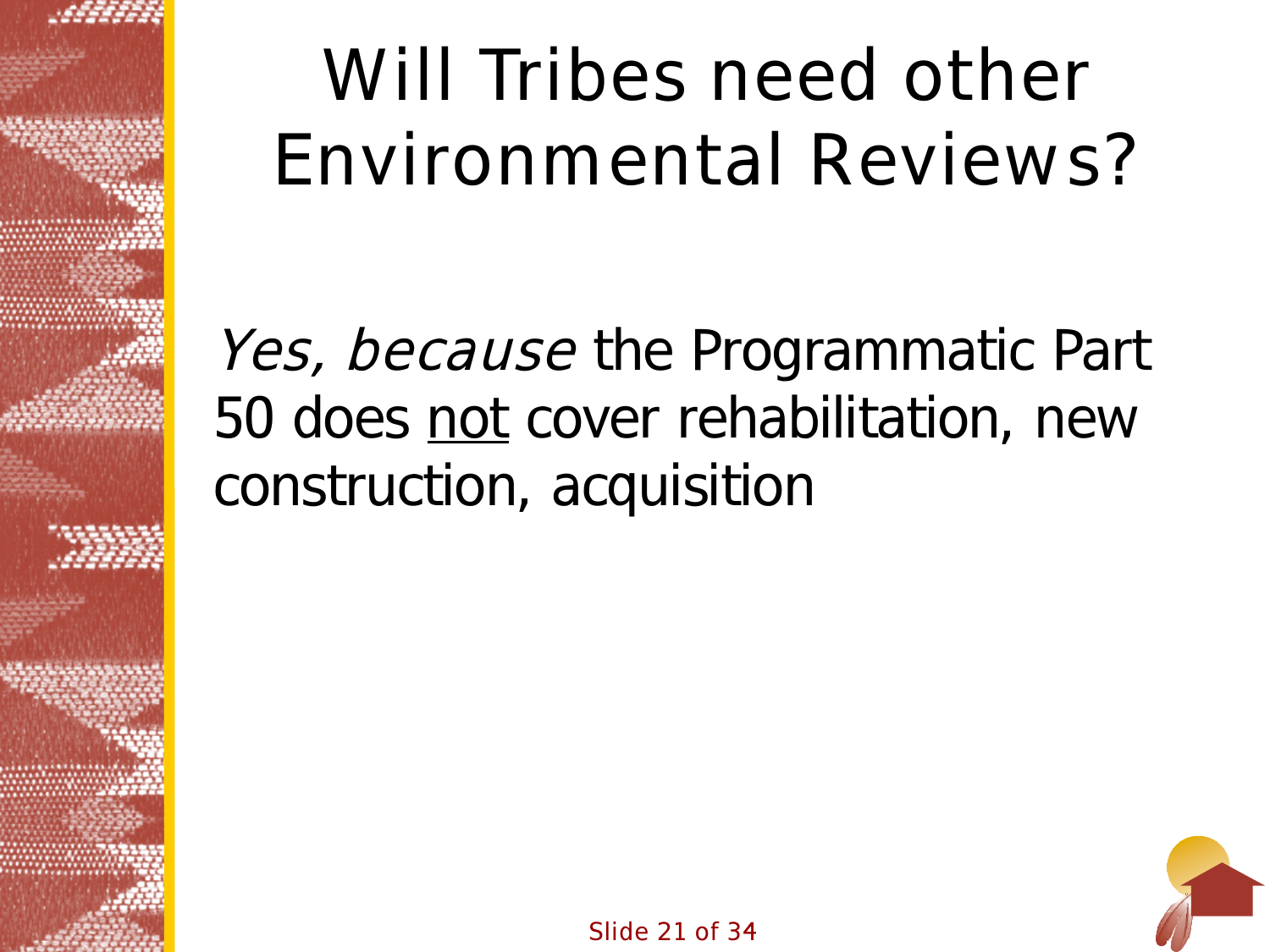

# Will Tribes need other Environmental Reviews?

Yes, because the Programmatic Part 50 does not cover rehabilitation, new construction, acquisition